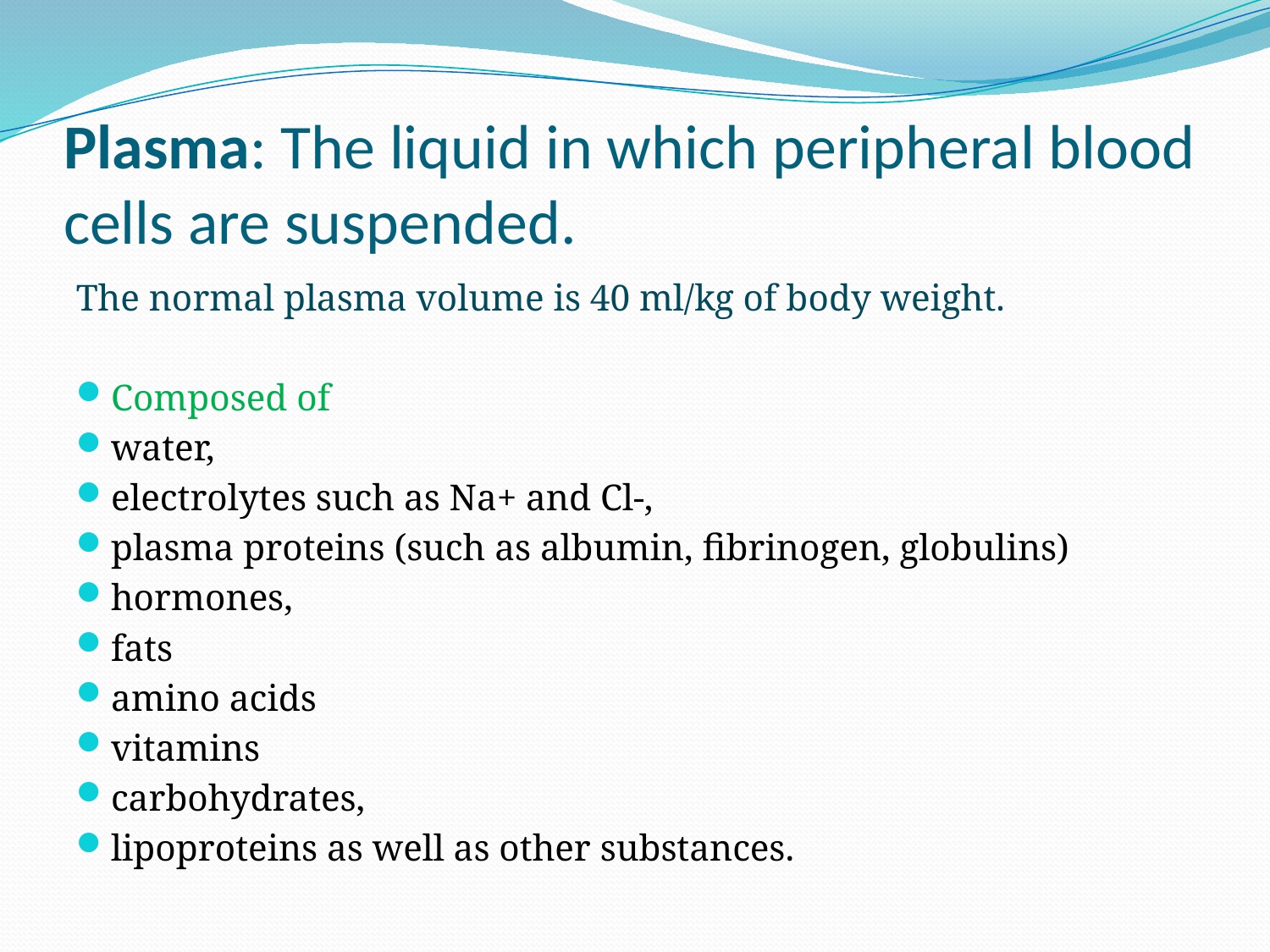

# Plasma: The liquid in which peripheral blood cells are suspended.
The normal plasma volume is 40 ml/kg of body weight.

Composed of
water,
electrolytes such as Na+ and Cl-,
plasma proteins (such as albumin, fibrinogen, globulins)
hormones,
fats
amino acids
vitamins
carbohydrates,
lipoproteins as well as other substances.